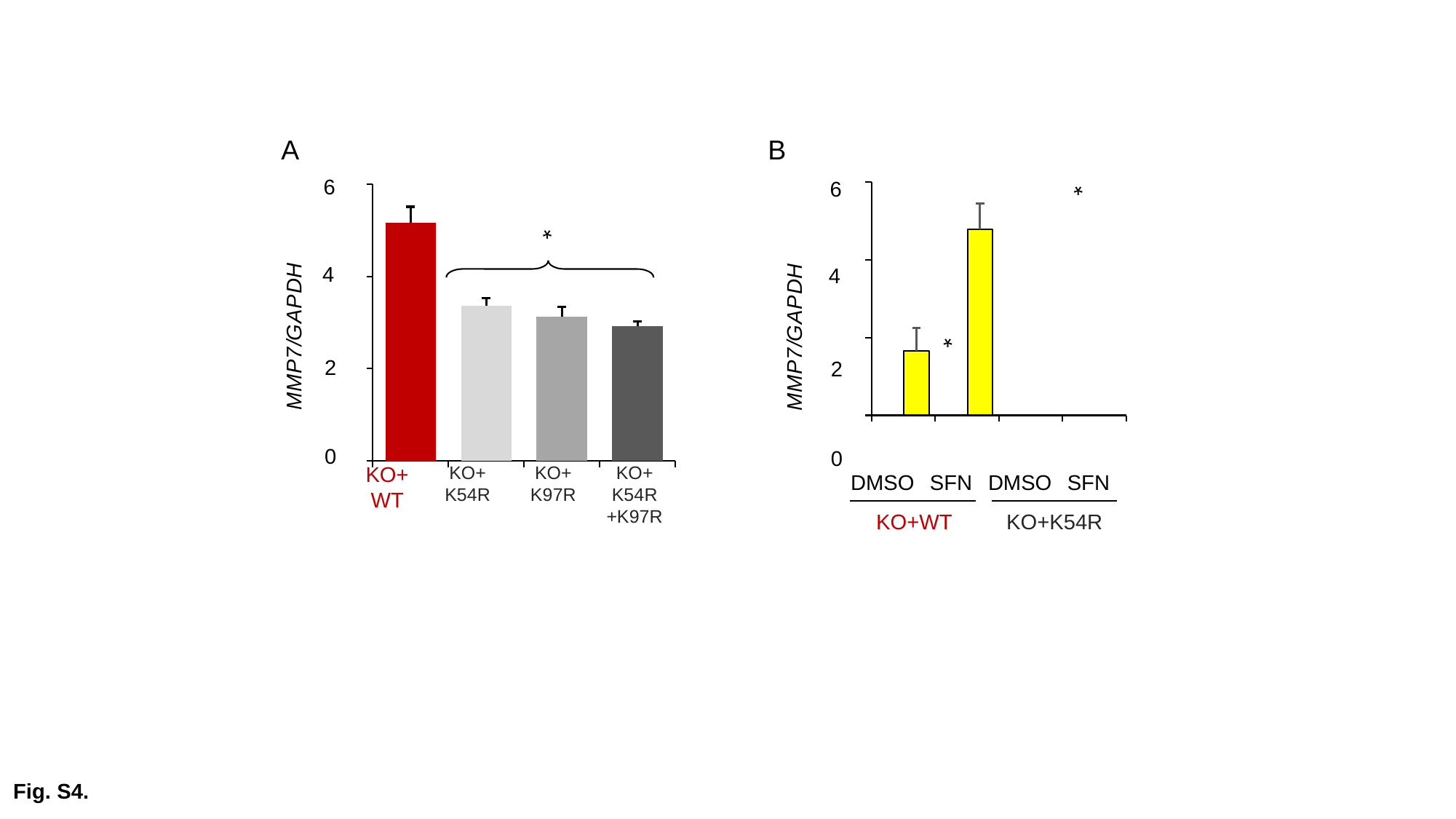

B
A

### Chart

| Category |  |  |
|---|---|---|
| KO+WT | 5.15256e-05 | 1.66222e-05 |
| KO+K54R | 3.365e-05 | 4.795e-05 |

### Chart

| Category |  |
|---|---|
| KO+WT | 5.15256e-05 |
| KO+K54R | 3.365e-05 |
| KO+K97R | 3.125e-05 |
| KO+K54R+K97R | 2.9199999999999998e-05 |
*
6
6
*
4
4
*
2
2
0
0
KO+WT
KO+
K54R
KO+
K97R
KO+
K54R
+K97R
DMSO
SFN
DMSO
SFN
KO+WT
KO+K54R
Fig. S4.